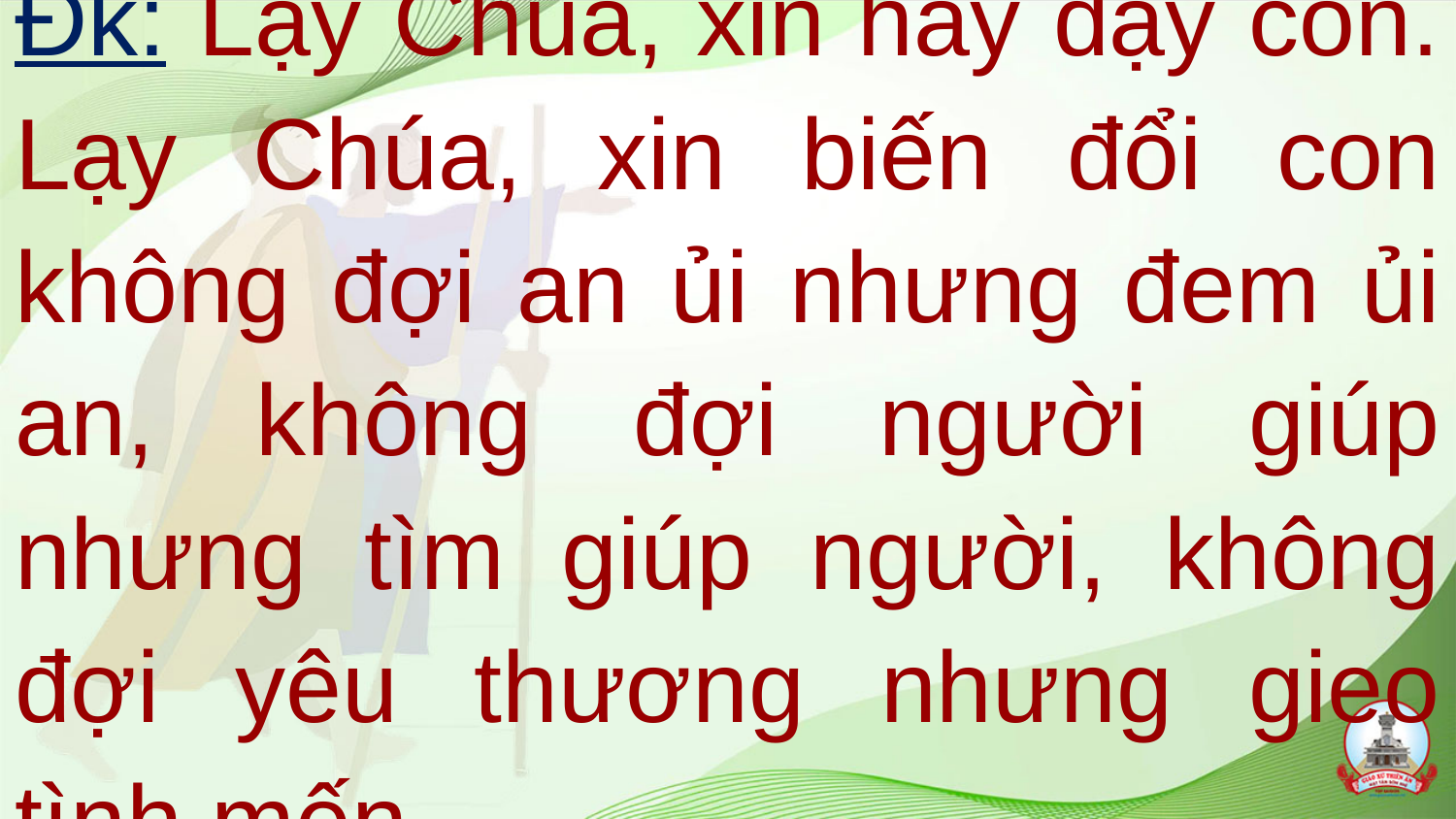

# Đk: Lạy Chúa, xin hãy dạy con. Lạy Chúa, xin biến đổi con không đợi an ủi nhưng đem ủi an, không đợi người giúp nhưng tìm giúp người, không đợi yêu thương nhưng gieo tình mến.